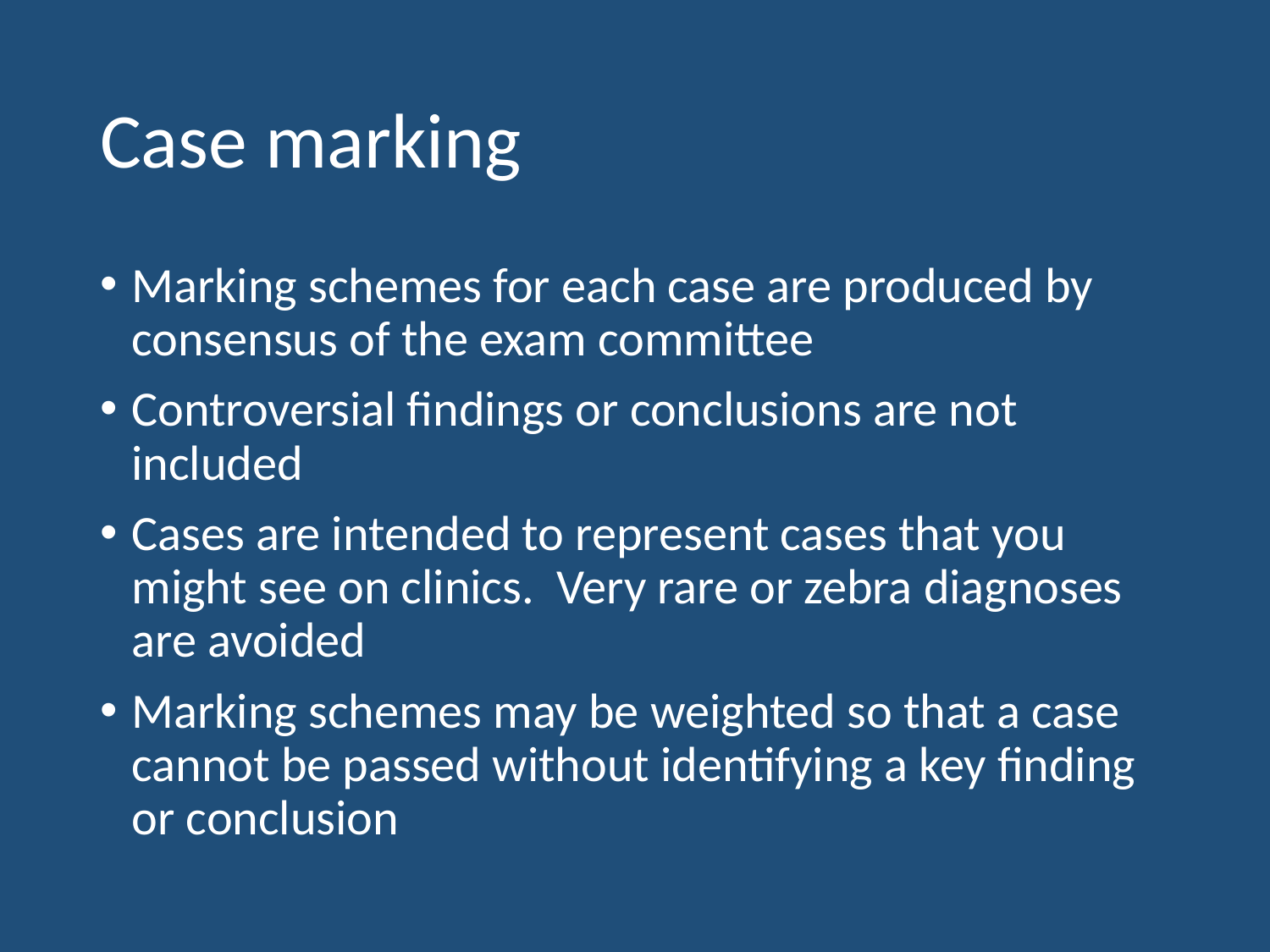

# Case marking
Marking schemes for each case are produced by consensus of the exam committee
Controversial findings or conclusions are not included
Cases are intended to represent cases that you might see on clinics.  Very rare or zebra diagnoses are avoided
Marking schemes may be weighted so that a case cannot be passed without identifying a key finding or conclusion